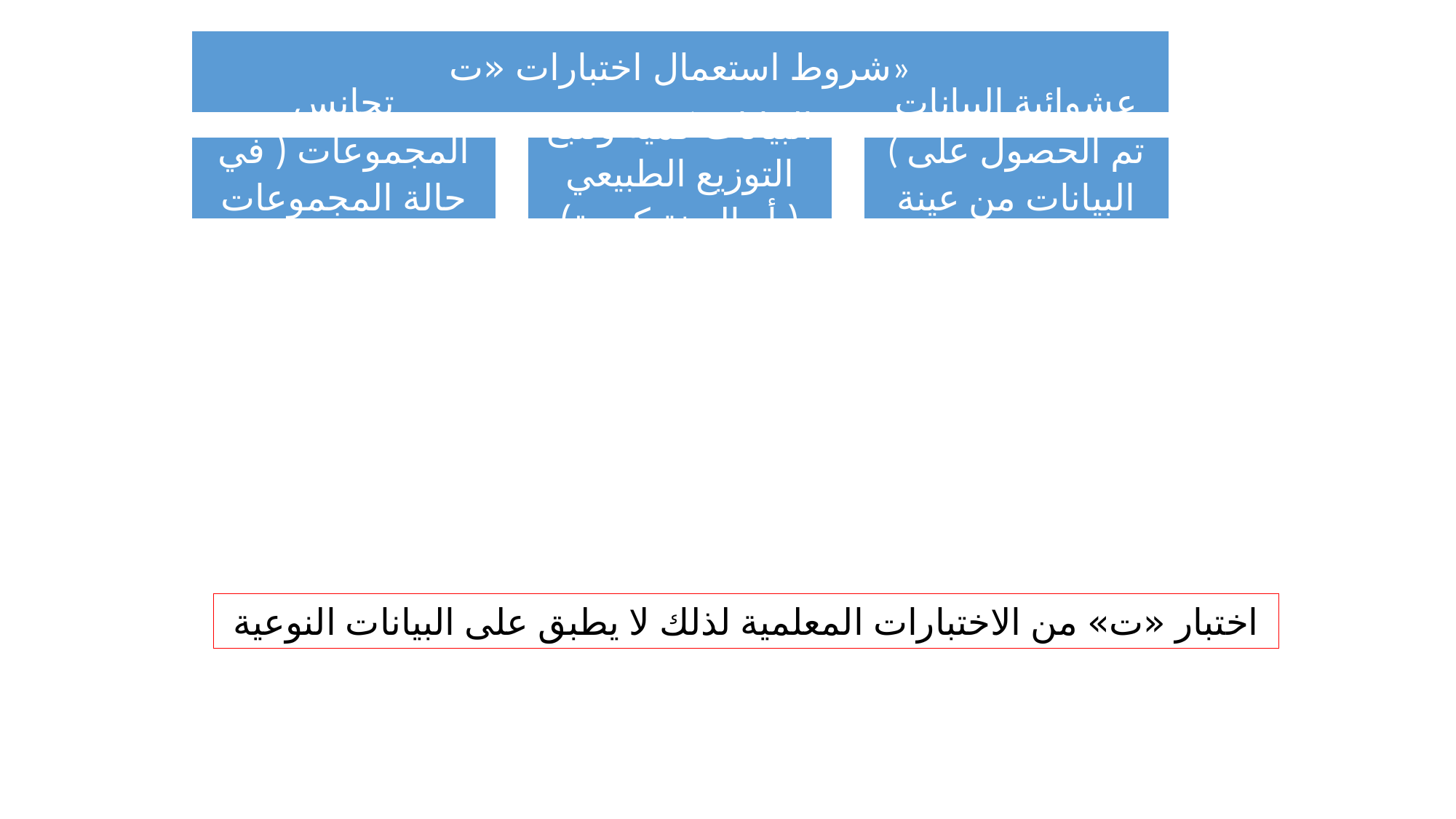

عشوائية البيانات
اختبار «ت» من الاختبارات المعلمية لذلك لا يطبق على البيانات النوعية